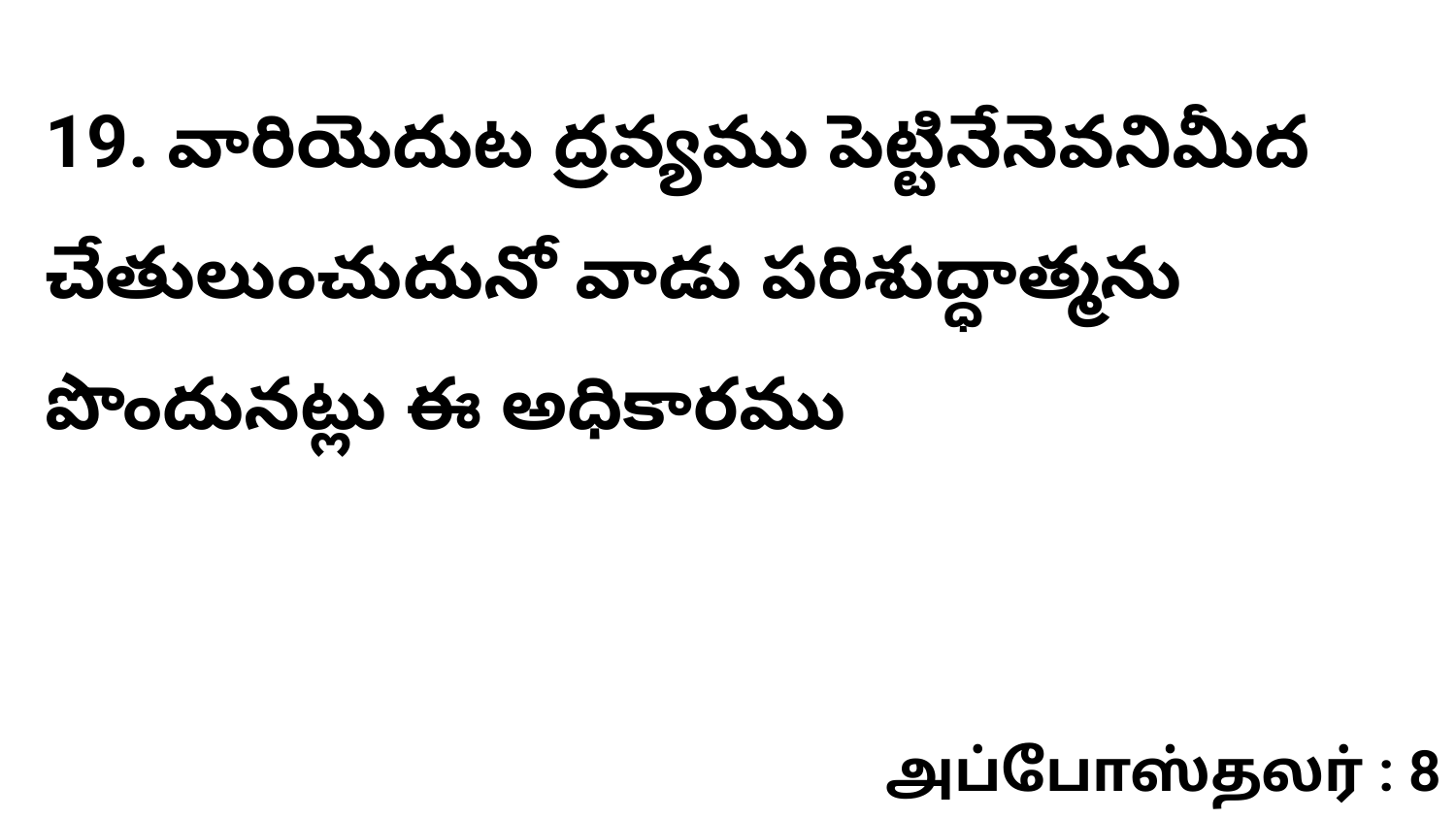

19. వారియెదుట ద్రవ్యము పెట్టినేనెవనిమీద చేతులుంచుదునో వాడు పరిశుద్ధాత్మను పొందునట్లు ఈ అధికారము
அப்போஸ்தலர் : 8